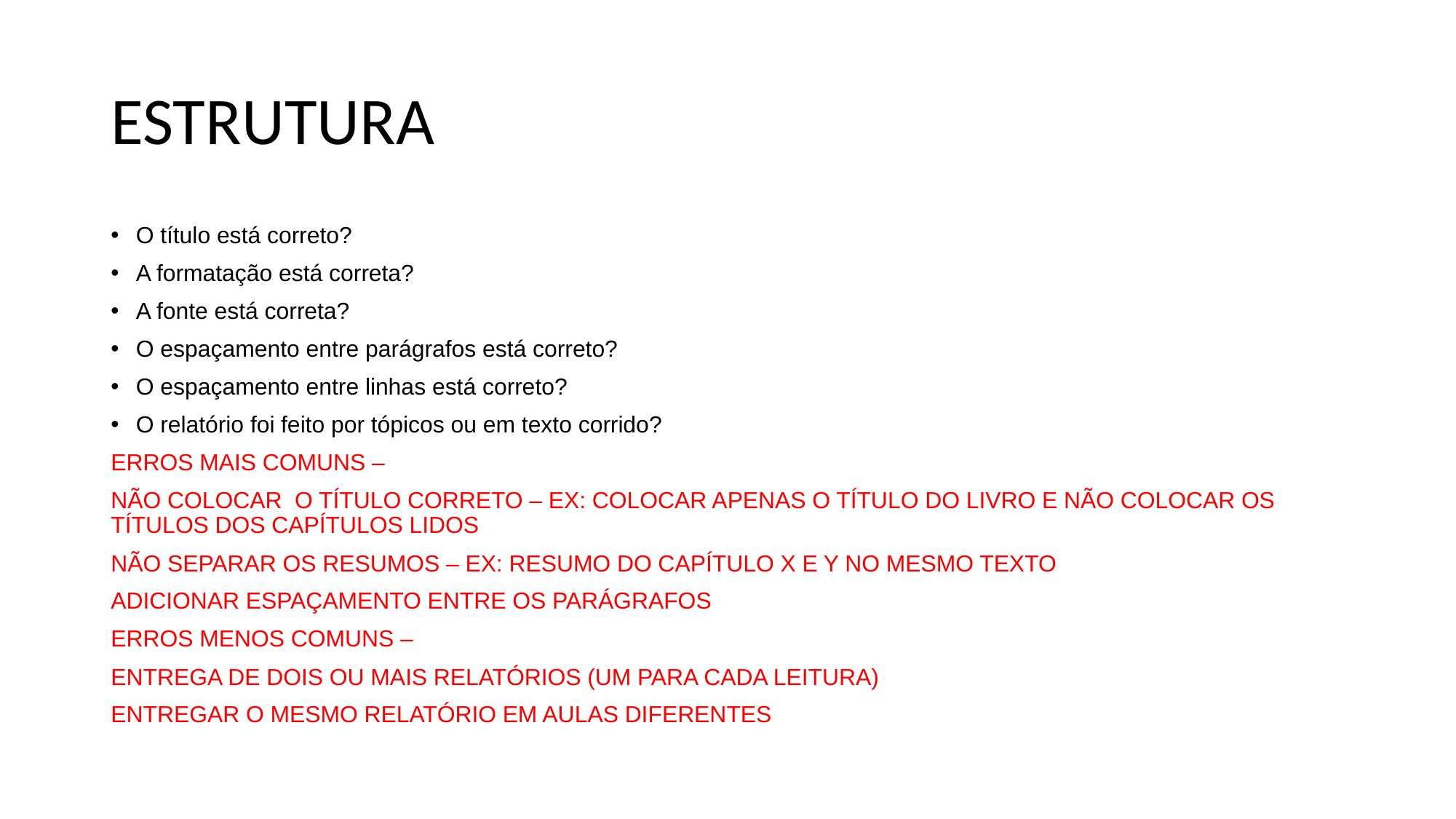

# ESTRUTURA
O título está correto?
A formatação está correta?
A fonte está correta?
O espaçamento entre parágrafos está correto?
O espaçamento entre linhas está correto?
O relatório foi feito por tópicos ou em texto corrido?
ERROS MAIS COMUNS –
NÃO COLOCAR  O TÍTULO CORRETO – EX: COLOCAR APENAS O TÍTULO DO LIVRO E NÃO COLOCAR OS TÍTULOS DOS CAPÍTULOS LIDOS
NÃO SEPARAR OS RESUMOS – EX: RESUMO DO CAPÍTULO X E Y NO MESMO TEXTO
ADICIONAR ESPAÇAMENTO ENTRE OS PARÁGRAFOS
ERROS MENOS COMUNS –
ENTREGA DE DOIS OU MAIS RELATÓRIOS (UM PARA CADA LEITURA)
ENTREGAR O MESMO RELATÓRIO EM AULAS DIFERENTES